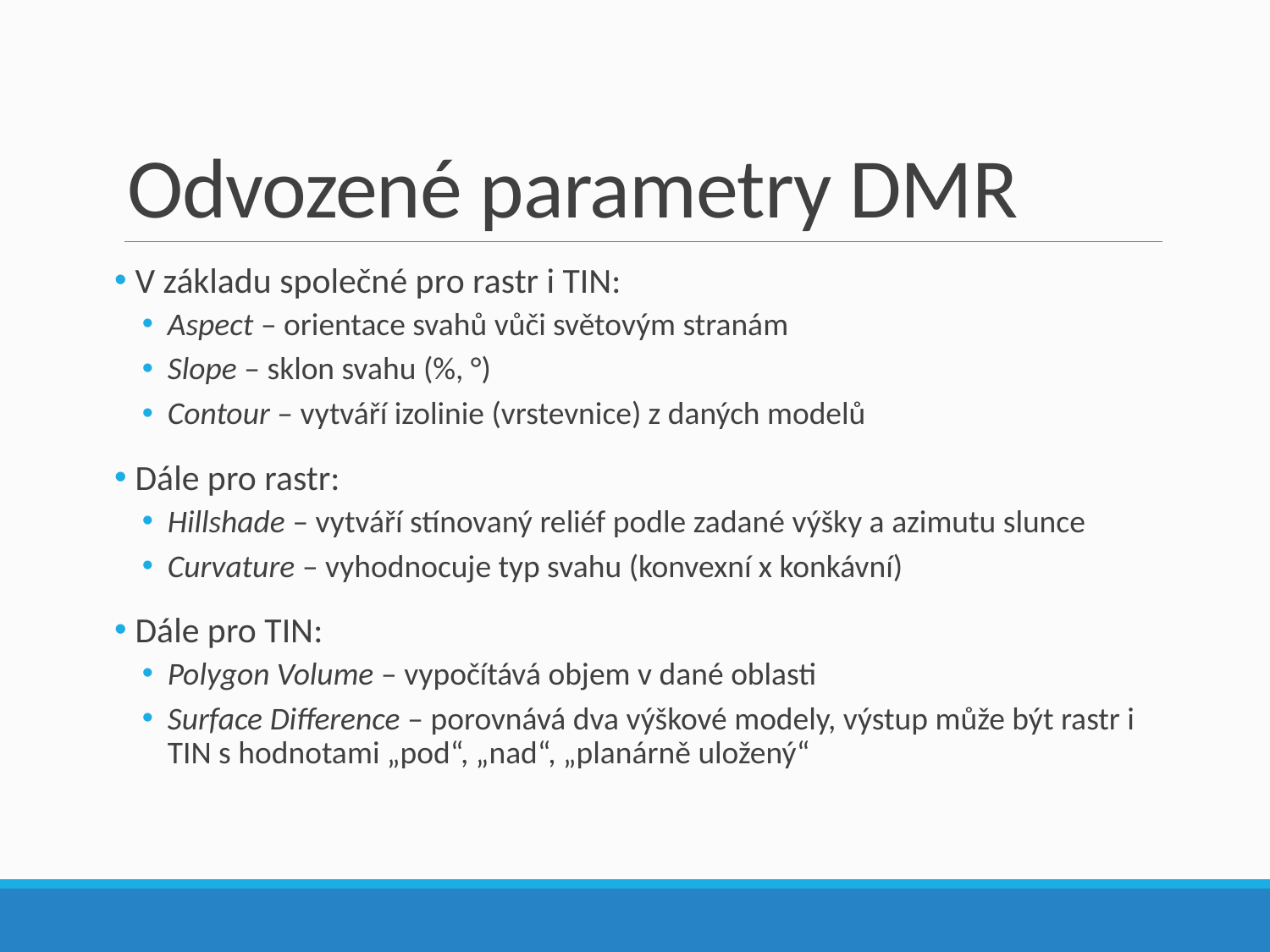

# Odvozené parametry DMR
 V základu společné pro rastr i TIN:
Aspect – orientace svahů vůči světovým stranám
Slope – sklon svahu (%, °)
Contour – vytváří izolinie (vrstevnice) z daných modelů
 Dále pro rastr:
Hillshade – vytváří stínovaný reliéf podle zadané výšky a azimutu slunce
Curvature – vyhodnocuje typ svahu (konvexní x konkávní)
 Dále pro TIN:
Polygon Volume – vypočítává objem v dané oblasti
Surface Difference – porovnává dva výškové modely, výstup může být rastr i TIN s hodnotami „pod“, „nad“, „planárně uložený“